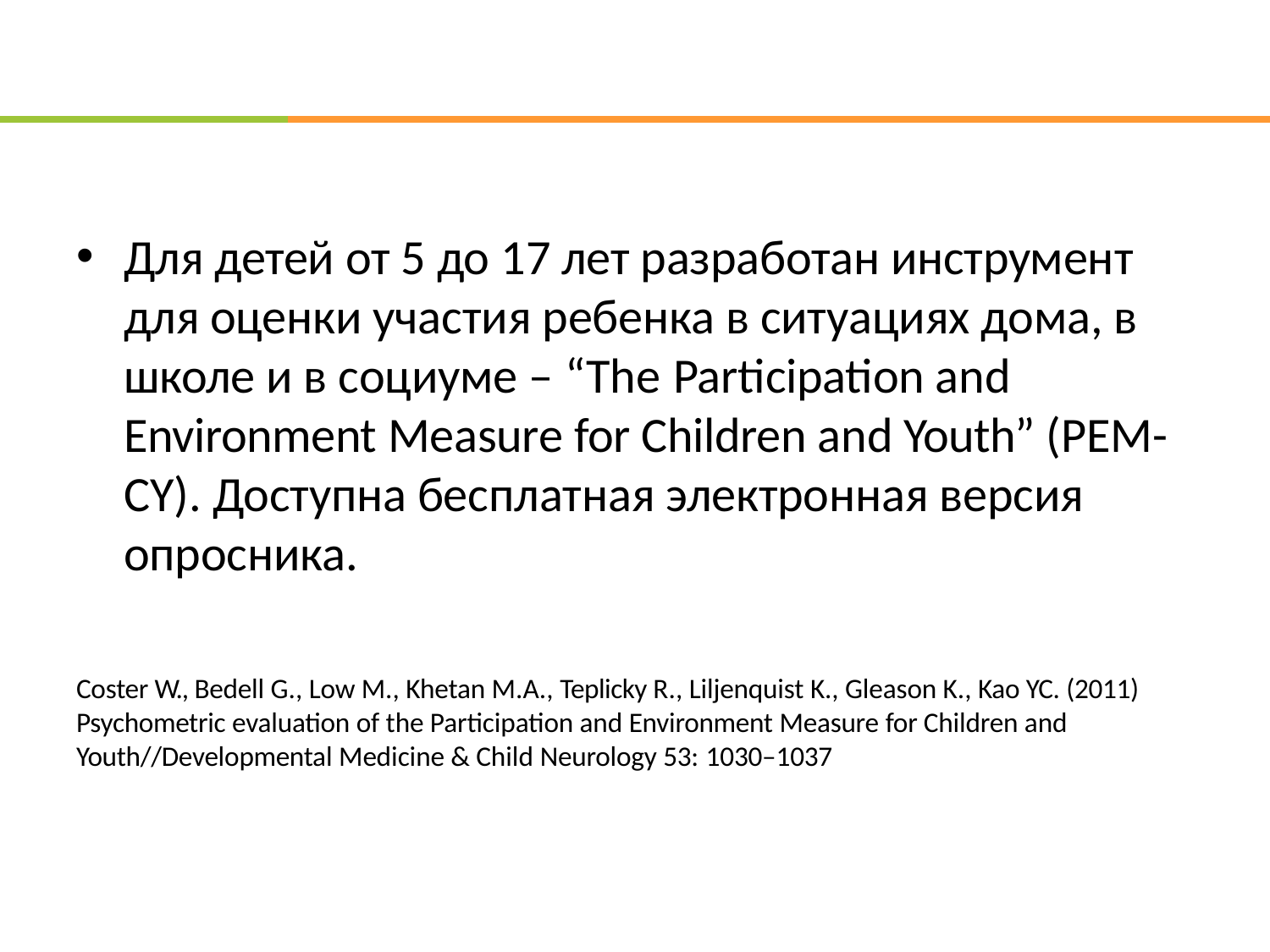

Для детей от 5 до 17 лет разработан инструмент  для оценки участия ребенка в ситуациях дома, в  школе и в социуме – “The Participation and  Environment Measure for Children and Youth” (PEM-  CY). Доступна бесплатная электронная версия  опросника.
Coster W., Bedell G., Low M., Khetan M.A., Teplicky R., Liljenquist K., Gleason K., Kao YC. (2011)  Psychometric evaluation of the Participation and Environment Measure for Children and  Youth//Developmental Medicine & Child Neurology 53: 1030–1037